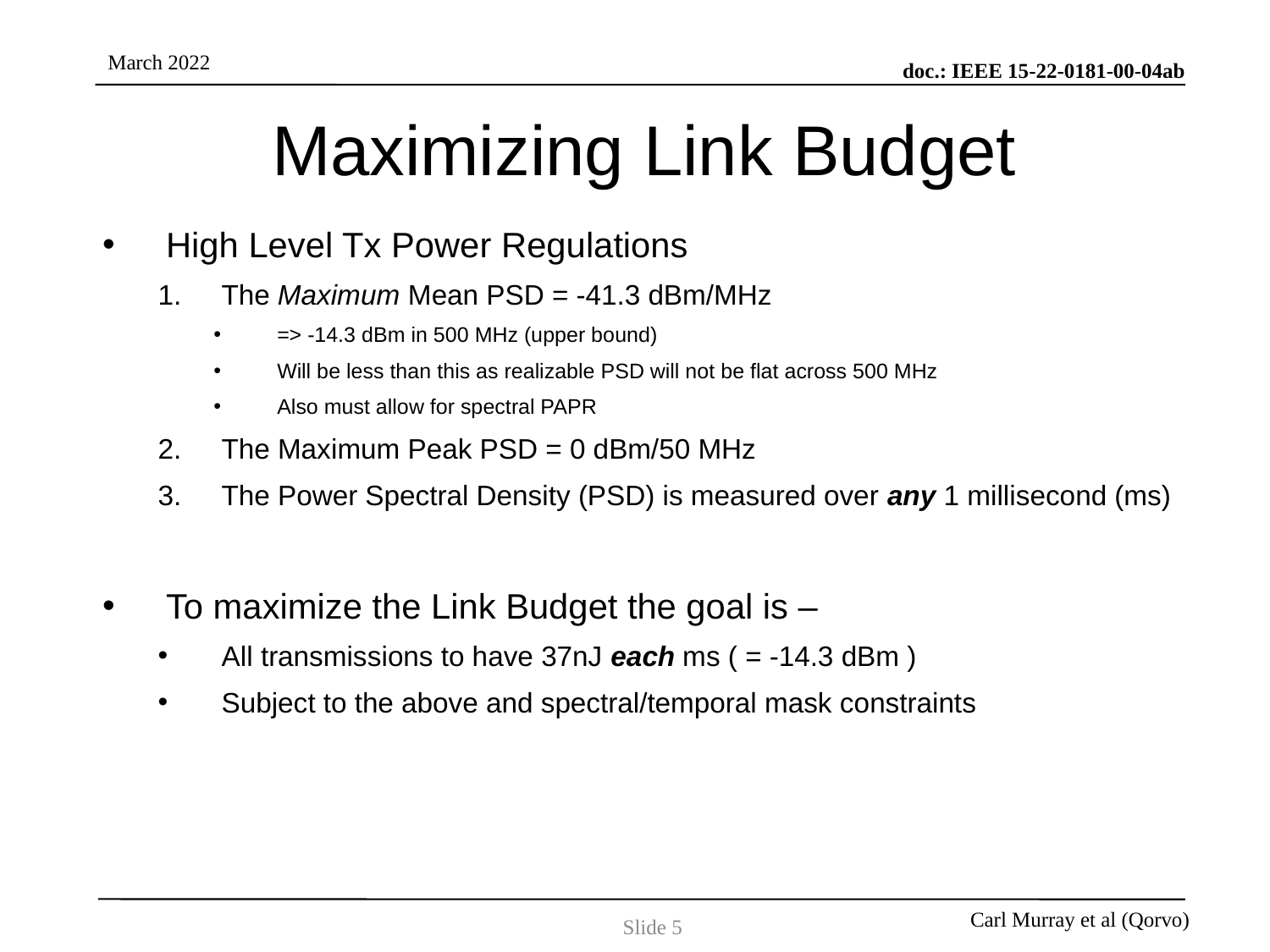

# Maximizing Link Budget
High Level Tx Power Regulations
The Maximum Mean PSD = -41.3 dBm/MHz
=> -14.3 dBm in 500 MHz (upper bound)
Will be less than this as realizable PSD will not be flat across 500 MHz
Also must allow for spectral PAPR
The Maximum Peak PSD = 0 dBm/50 MHz
The Power Spectral Density (PSD) is measured over any 1 millisecond (ms)

To maximize the Link Budget the goal is –
All transmissions to have 37nJ each ms ( = -14.3 dBm )
Subject to the above and spectral/temporal mask constraints
Slide 5